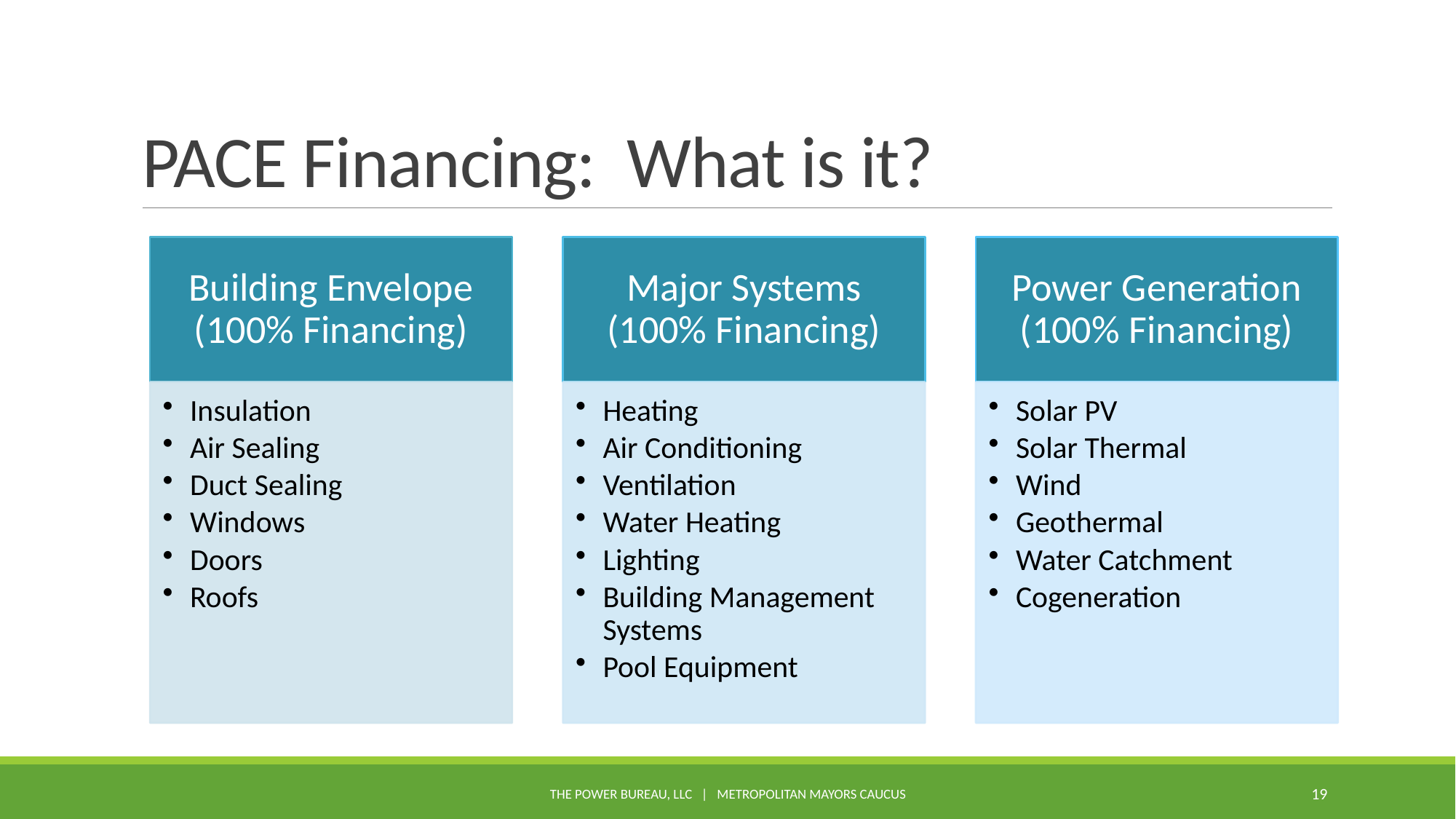

# PACE Financing:  What is it?
Building Envelope (100% Financing)
Insulation
Air Sealing
Duct Sealing
Windows
Doors
Roofs
Major Systems (100% Financing)
Heating
Air Conditioning
Ventilation
Water Heating
Lighting
Building Management Systems
Pool Equipment
Power Generation (100% Financing)
Solar PV
Solar Thermal
Wind
Geothermal
Water Catchment
Cogeneration
The Power Bureau, LLC   |   Metropolitan Mayors Caucus
19